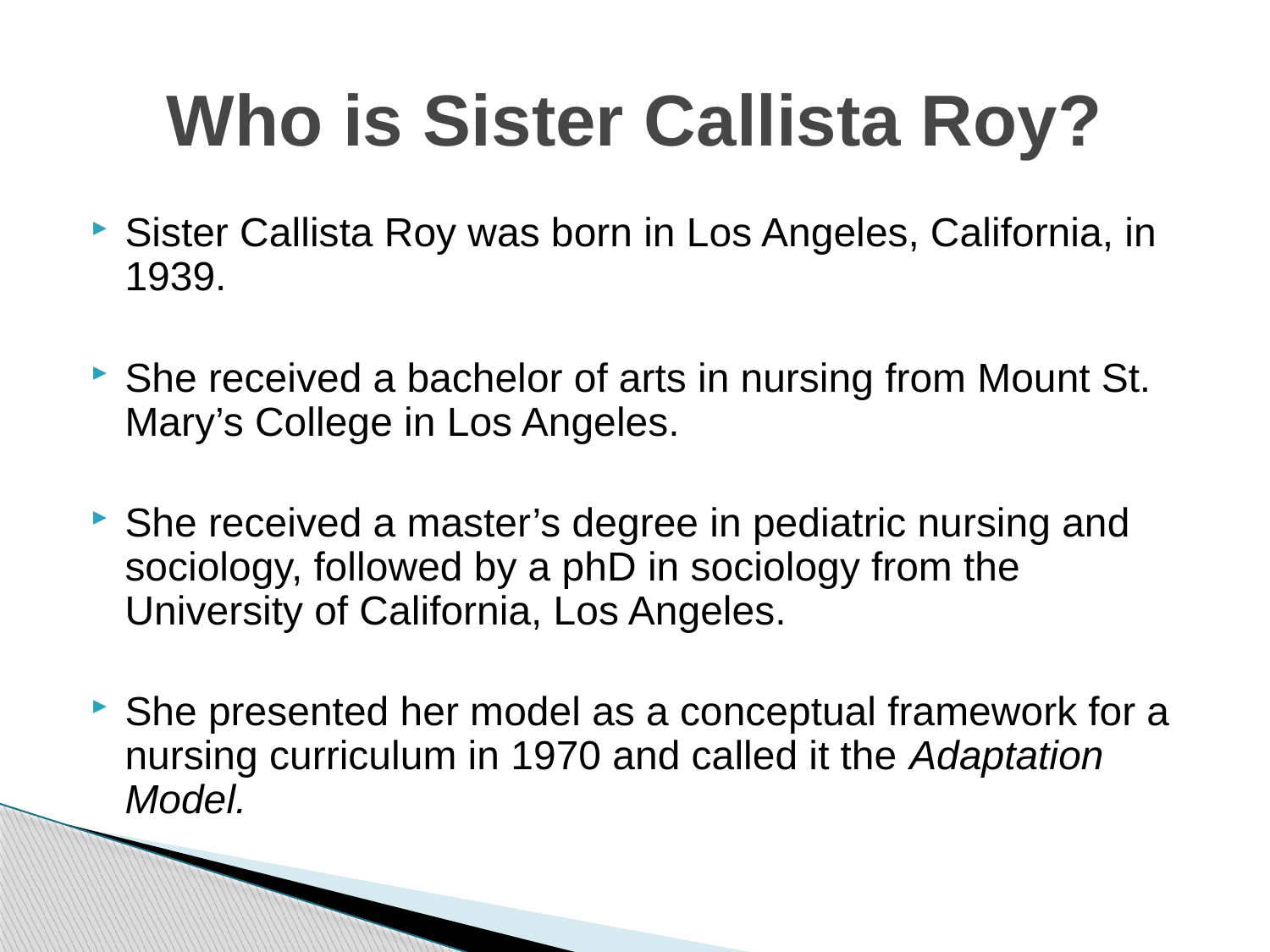

# Who is Sister Callista Roy?
Sister Callista Roy was born in Los Angeles, California, in 1939.

She received a bachelor of arts in nursing from Mount St. Mary’s College in Los Angeles.

She received a master’s degree in pediatric nursing and sociology, followed by a phD in sociology from the University of California, Los Angeles.

She presented her model as a conceptual framework for a nursing curriculum in 1970 and called it the Adaptation Model.